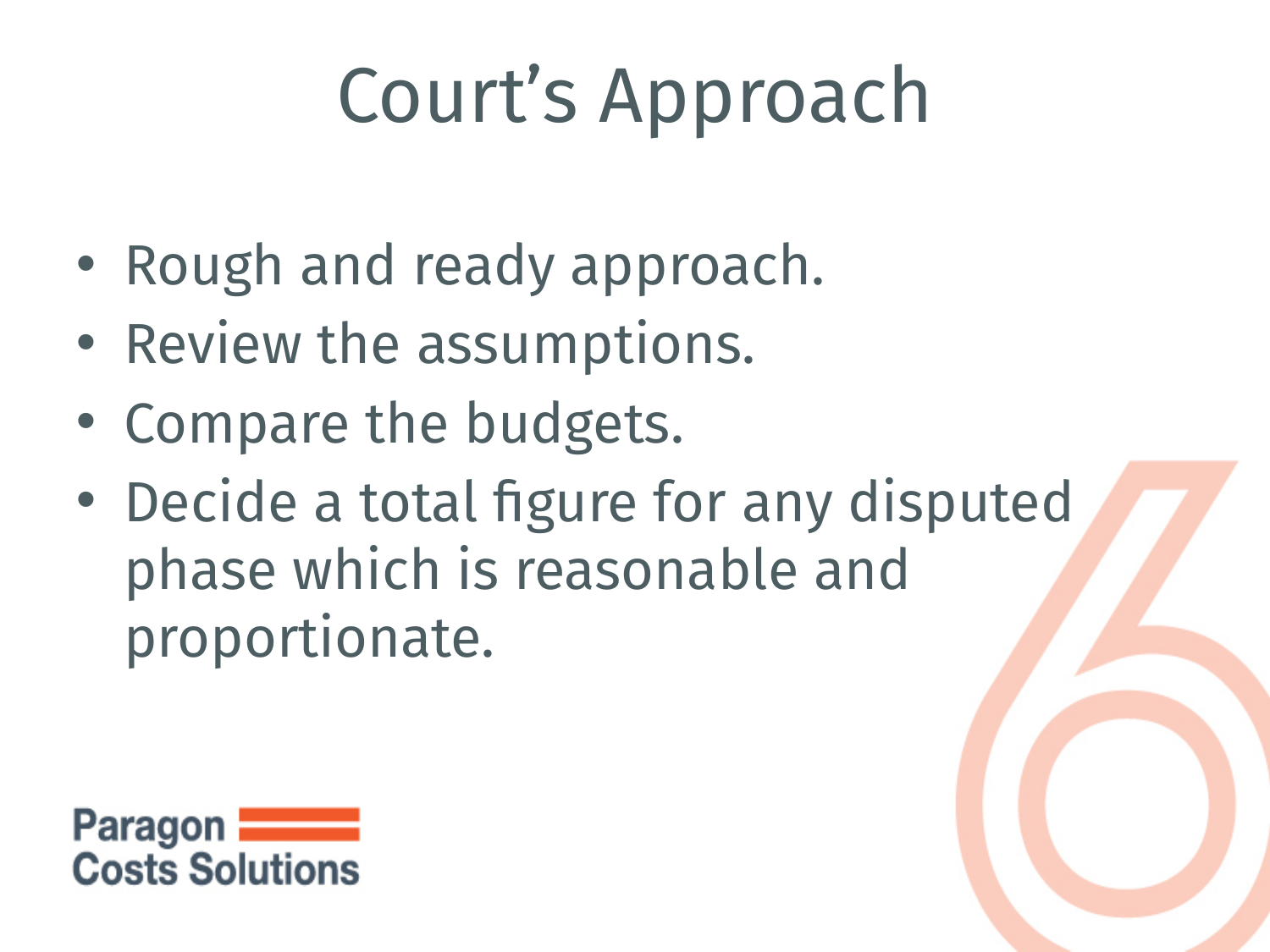

# Court’s Approach
Rough and ready approach.
Review the assumptions.
Compare the budgets.
Decide a total figure for any disputed phase which is reasonable and proportionate.